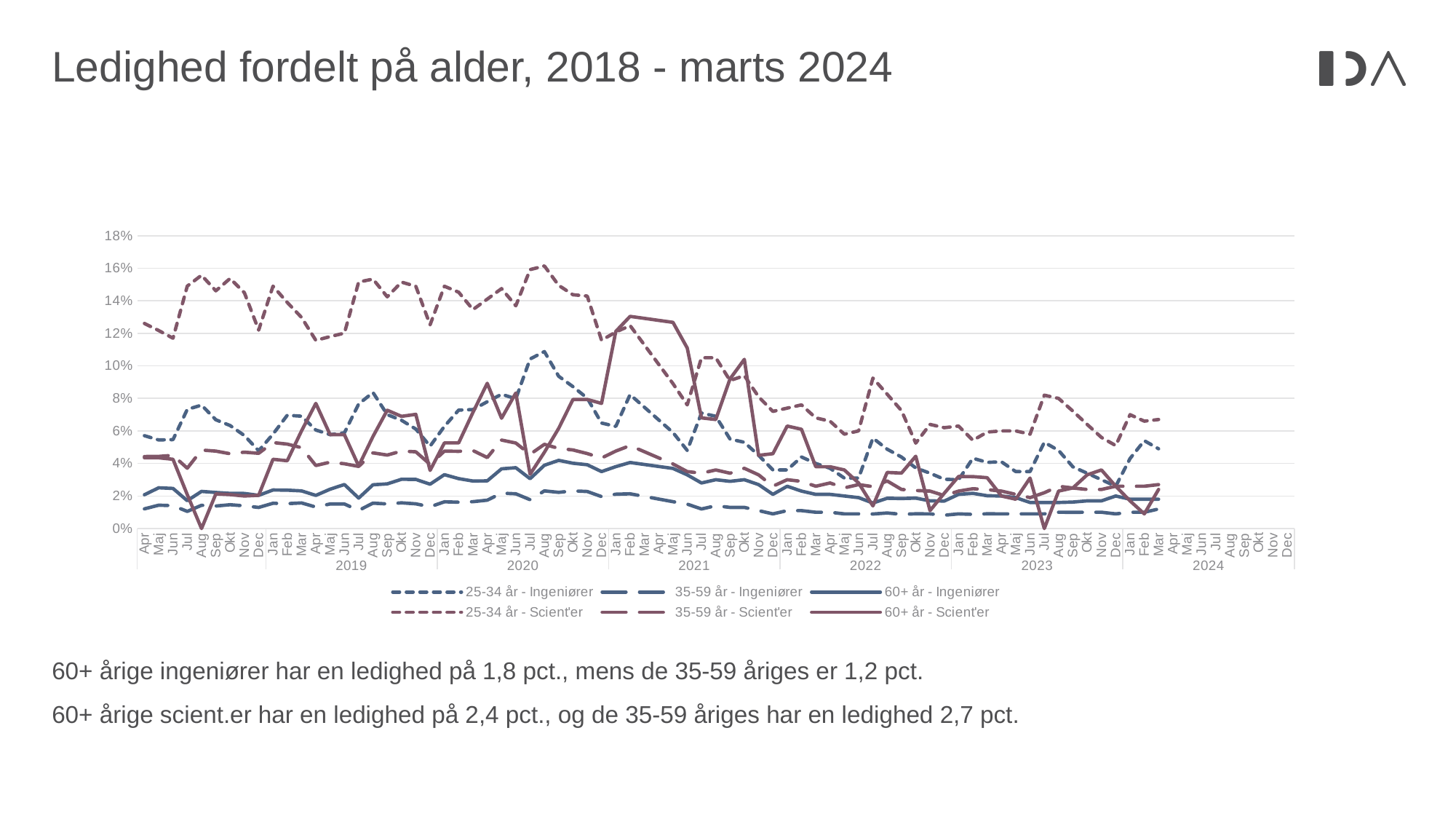

# Ledighed fordelt på alder, 2018 - marts 2024

[unsupported chart]

60+ årige ingeniører har en ledighed på 1,8 pct., mens de 35-59 åriges er 1,2 pct.
60+ årige scient.er har en ledighed på 2,4 pct., og de 35-59 åriges har en ledighed 2,7 pct.